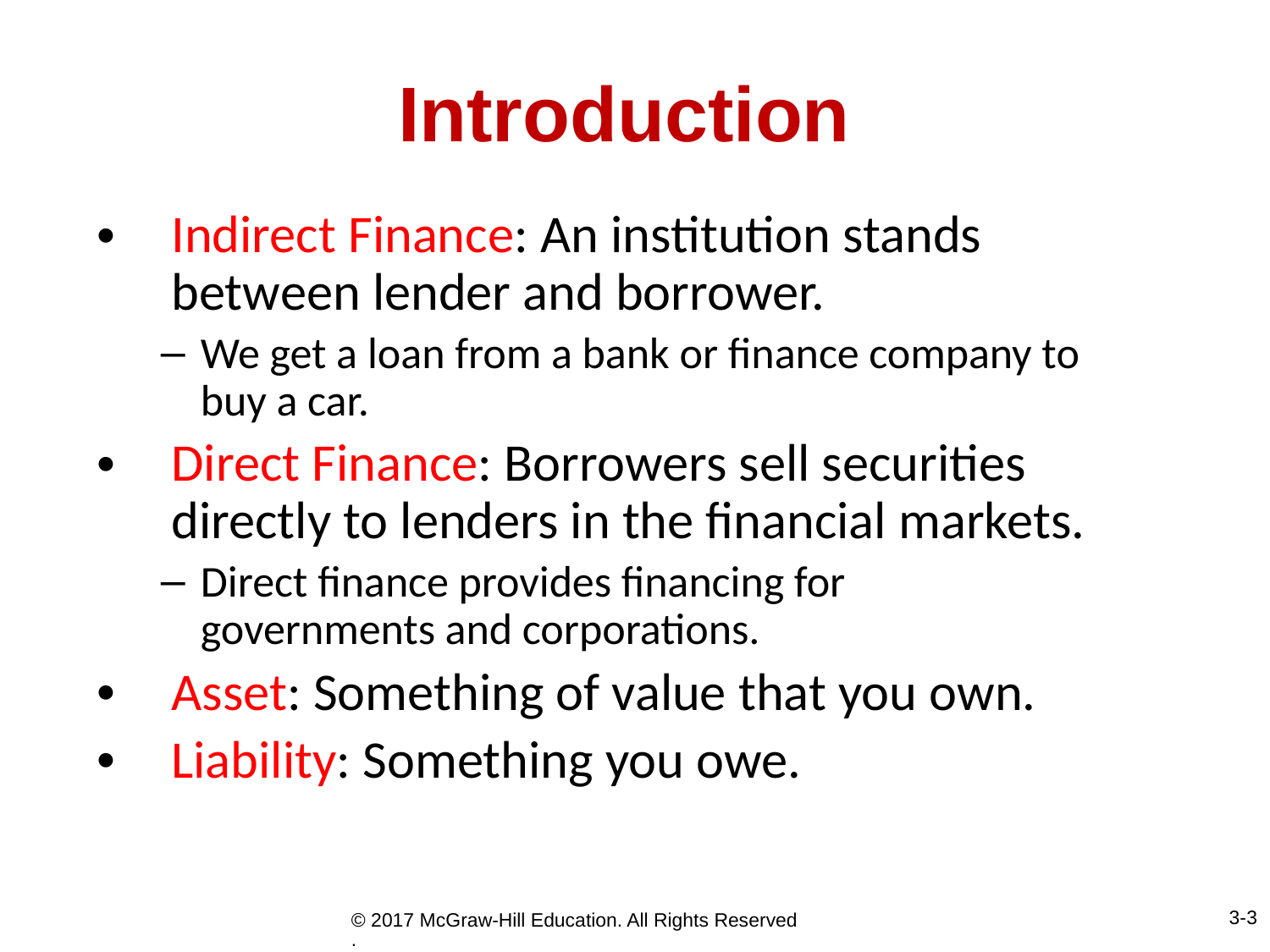

# Introduction
Indirect Finance: An institution stands between lender and borrower.
We get a loan from a bank or finance company to buy a car.
Direct Finance: Borrowers sell securities directly to lenders in the financial markets.
Direct finance provides financing for governments and corporations.
Asset: Something of value that you own.
Liability: Something you owe.

3-3
© 2017 McGraw-Hill Education. All Rights Reserved.